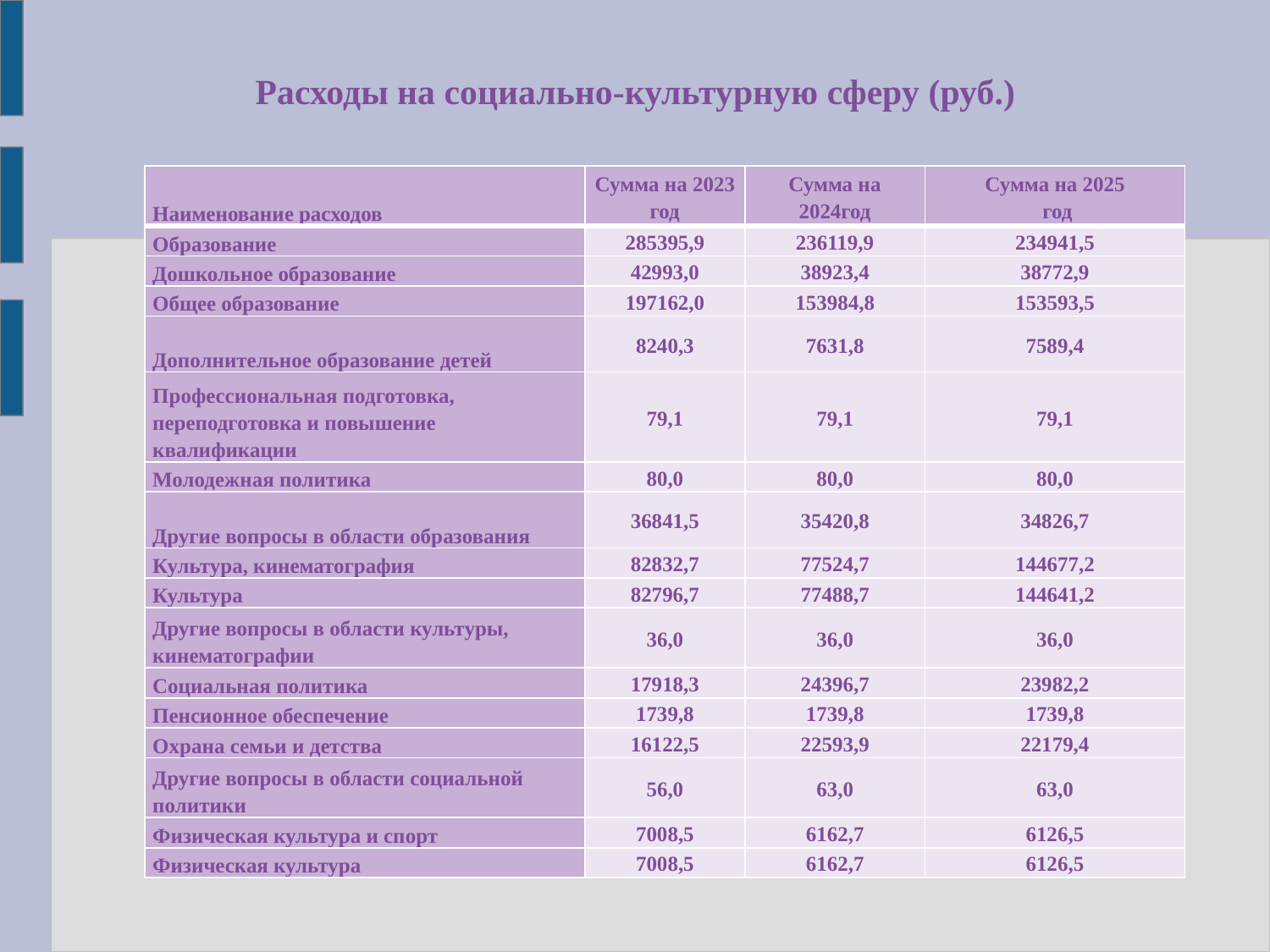

# Расходы на социально-культурную сферу (руб.)
| Наименование расходов | Сумма на 2023 год | Сумма на 2024год | Сумма на 2025 год |
| --- | --- | --- | --- |
| Образование | 285395,9 | 236119,9 | 234941,5 |
| Дошкольное образование | 42993,0 | 38923,4 | 38772,9 |
| Общее образование | 197162,0 | 153984,8 | 153593,5 |
| Дополнительное образование детей | 8240,3 | 7631,8 | 7589,4 |
| Профессиональная подготовка, переподготовка и повышение квалификации | 79,1 | 79,1 | 79,1 |
| Молодежная политика | 80,0 | 80,0 | 80,0 |
| Другие вопросы в области образования | 36841,5 | 35420,8 | 34826,7 |
| Культура, кинематография | 82832,7 | 77524,7 | 144677,2 |
| Культура | 82796,7 | 77488,7 | 144641,2 |
| Другие вопросы в области культуры, кинематографии | 36,0 | 36,0 | 36,0 |
| Социальная политика | 17918,3 | 24396,7 | 23982,2 |
| Пенсионное обеспечение | 1739,8 | 1739,8 | 1739,8 |
| Охрана семьи и детства | 16122,5 | 22593,9 | 22179,4 |
| Другие вопросы в области социальной политики | 56,0 | 63,0 | 63,0 |
| Физическая культура и спорт | 7008,5 | 6162,7 | 6126,5 |
| Физическая культура | 7008,5 | 6162,7 | 6126,5 |